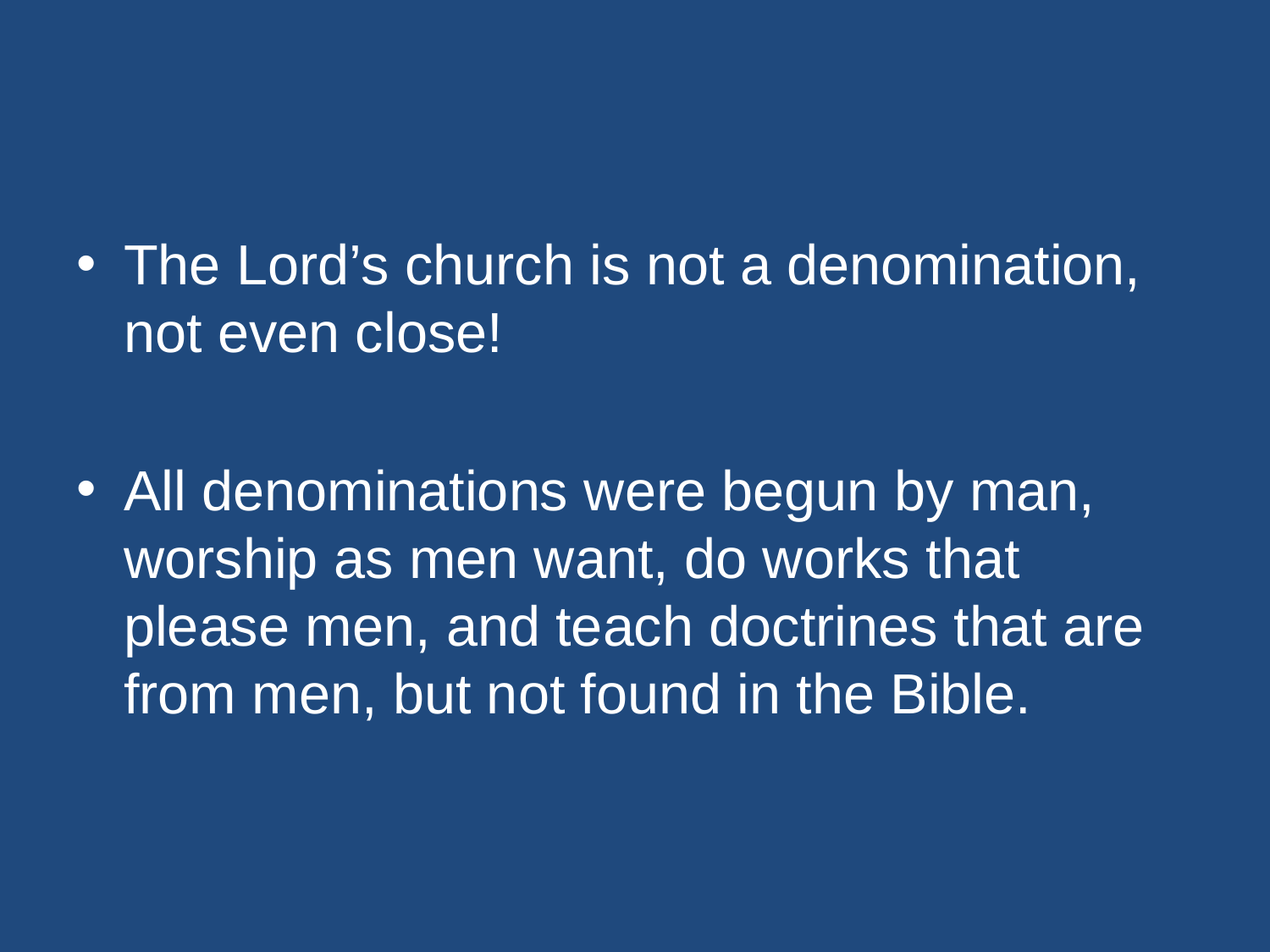

#
The Lord’s church is not a denomination, not even close!

All denominations were begun by man, worship as men want, do works that please men, and teach doctrines that are from men, but not found in the Bible.